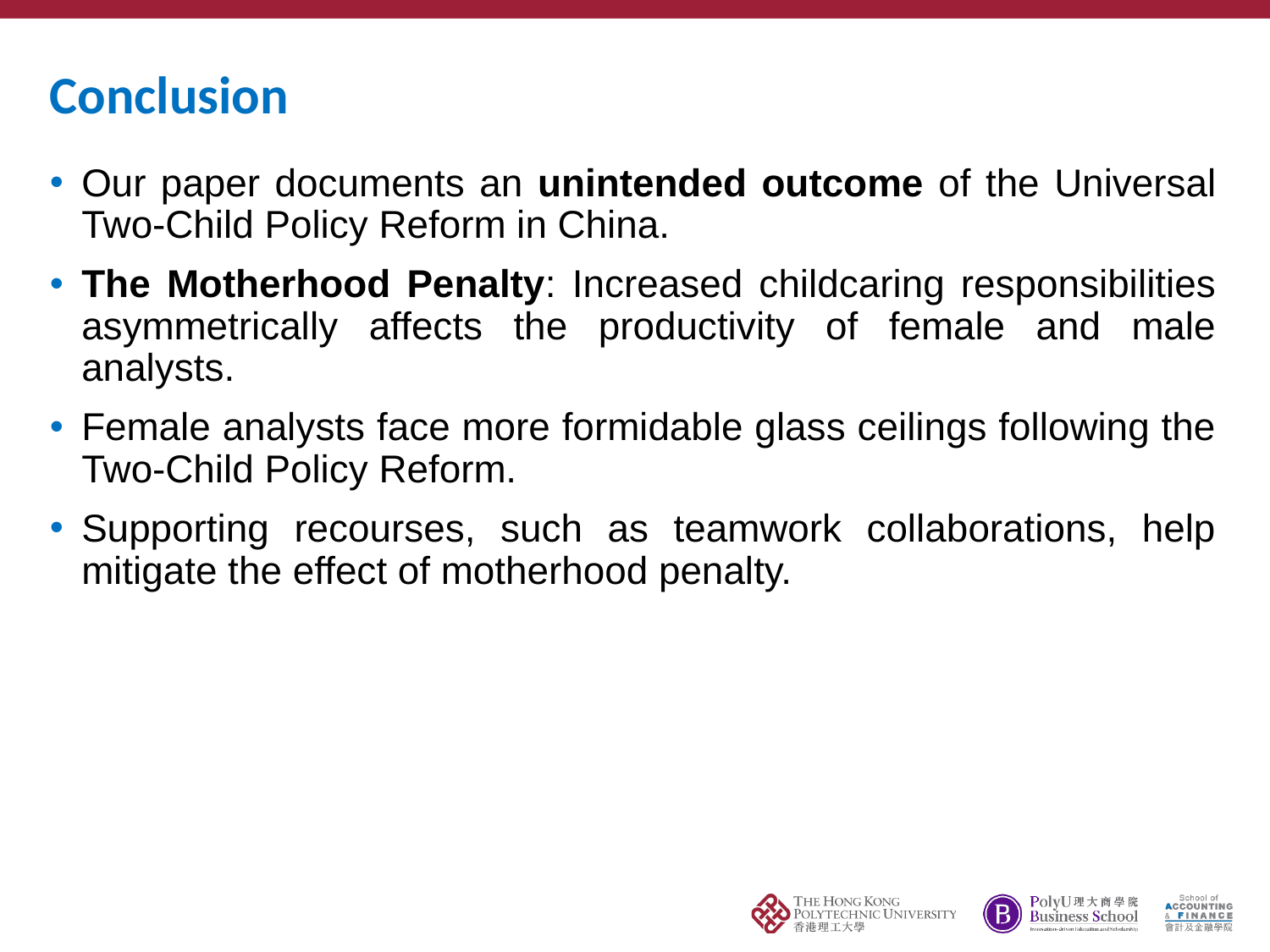

# Conclusion
Our paper documents an unintended outcome of the Universal Two-Child Policy Reform in China.
The Motherhood Penalty: Increased childcaring responsibilities asymmetrically affects the productivity of female and male analysts.
Female analysts face more formidable glass ceilings following the Two-Child Policy Reform.
Supporting recourses, such as teamwork collaborations, help mitigate the effect of motherhood penalty.